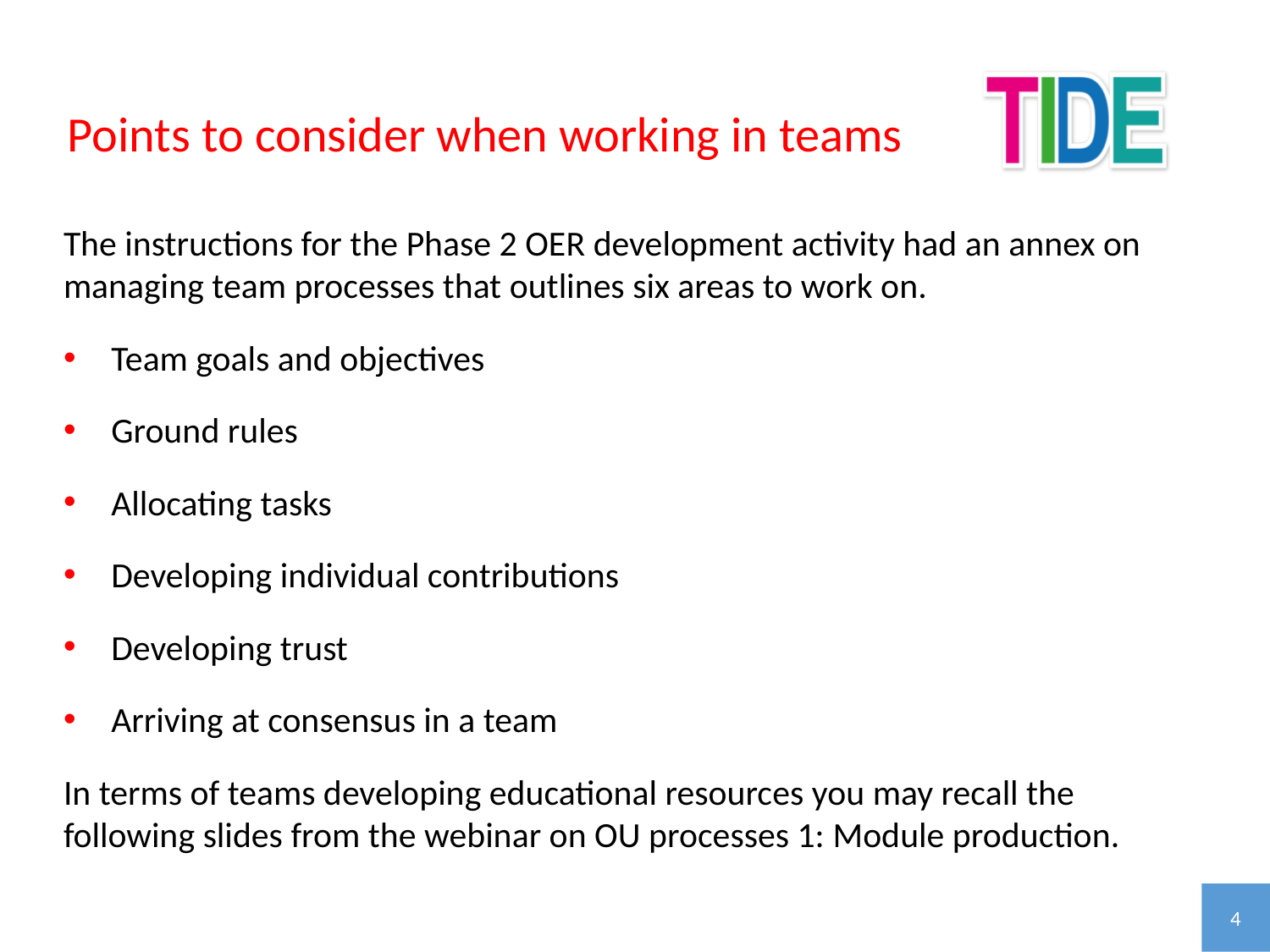

Points to consider when working in teams
The instructions for the Phase 2 OER development activity had an annex on managing team processes that outlines six areas to work on.
Team goals and objectives
Ground rules
Allocating tasks
Developing individual contributions
Developing trust
Arriving at consensus in a team
In terms of teams developing educational resources you may recall the following slides from the webinar on OU processes 1: Module production.